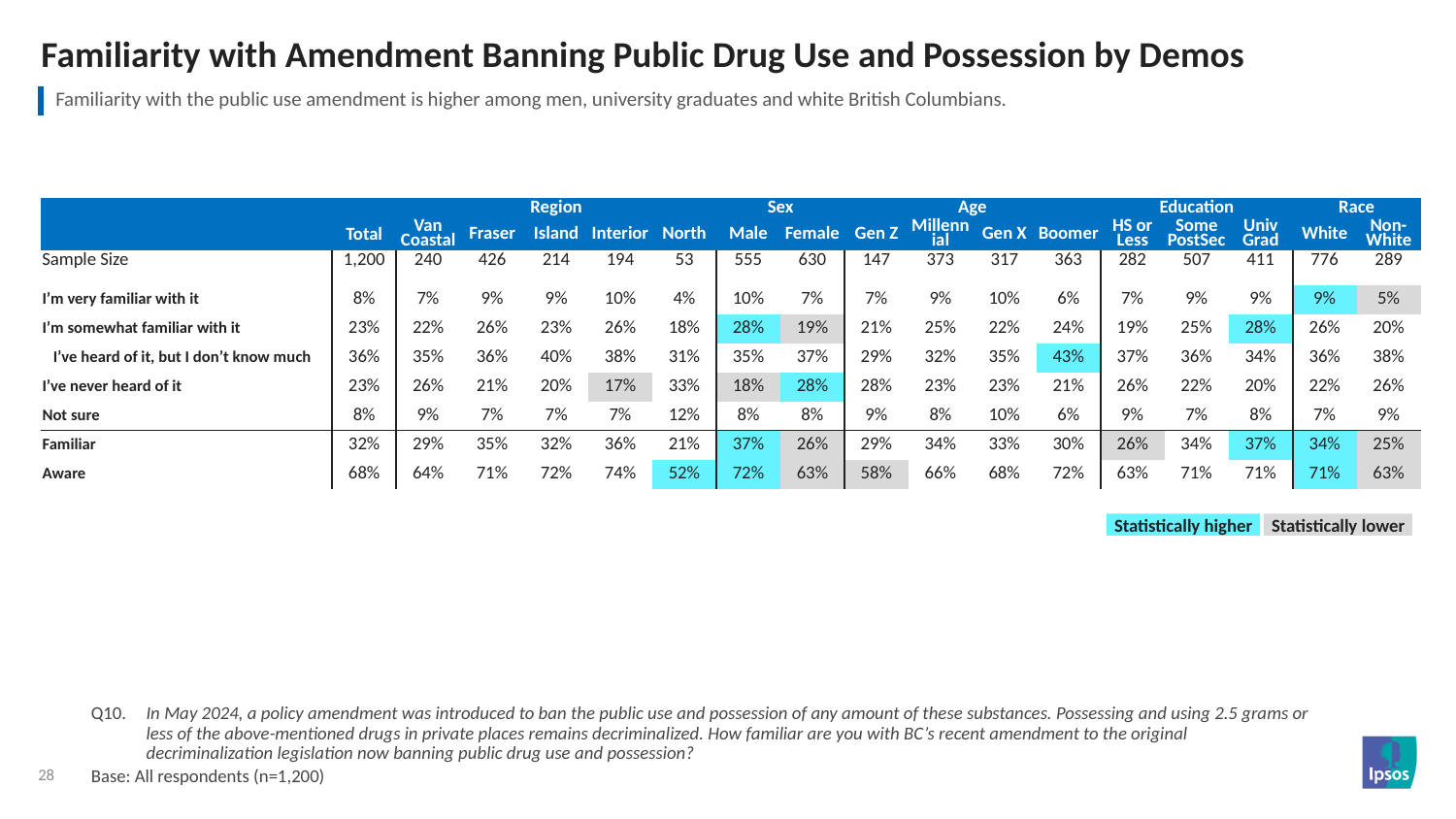

# Familiarity with Amendment Banning Public Drug Use and Possession by Demos
| Familiarity with the public use amendment is higher among men, university graduates and white British Columbians. |
| --- |
|  |  | Region |  |  |  |  | Sex |  | Age |  |  |  | Education |  |  | Race |  |
| --- | --- | --- | --- | --- | --- | --- | --- | --- | --- | --- | --- | --- | --- | --- | --- | --- | --- |
|  | Total | Van Coastal | Fraser | Island | Interior | North | Male | Female | Gen Z | Millennial | Gen X | Boomer | HS or Less | Some PostSec | Univ Grad | White | Non- White |
| Sample Size | 1,200 | 240 | 426 | 214 | 194 | 53 | 555 | 630 | 147 | 373 | 317 | 363 | 282 | 507 | 411 | 776 | 289 |
| I’m very familiar with it | 8% | 7% | 9% | 9% | 10% | 4% | 10% | 7% | 7% | 9% | 10% | 6% | 7% | 9% | 9% | 9% | 5% |
| I’m somewhat familiar with it | 23% | 22% | 26% | 23% | 26% | 18% | 28% | 19% | 21% | 25% | 22% | 24% | 19% | 25% | 28% | 26% | 20% |
| I’ve heard of it, but I don’t know much | 36% | 35% | 36% | 40% | 38% | 31% | 35% | 37% | 29% | 32% | 35% | 43% | 37% | 36% | 34% | 36% | 38% |
| I’ve never heard of it | 23% | 26% | 21% | 20% | 17% | 33% | 18% | 28% | 28% | 23% | 23% | 21% | 26% | 22% | 20% | 22% | 26% |
| Not sure | 8% | 9% | 7% | 7% | 7% | 12% | 8% | 8% | 9% | 8% | 10% | 6% | 9% | 7% | 8% | 7% | 9% |
| Familiar | 32% | 29% | 35% | 32% | 36% | 21% | 37% | 26% | 29% | 34% | 33% | 30% | 26% | 34% | 37% | 34% | 25% |
| Aware | 68% | 64% | 71% | 72% | 74% | 52% | 72% | 63% | 58% | 66% | 68% | 72% | 63% | 71% | 71% | 71% | 63% |
Statistically higher
Statistically lower
Q10.	In May 2024, a policy amendment was introduced to ban the public use and possession of any amount of these substances. Possessing and using 2.5 grams or less of the above-mentioned drugs in private places remains decriminalized. How familiar are you with BC’s recent amendment to the original decriminalization legislation now banning public drug use and possession?
Base: All respondents (n=1,200)